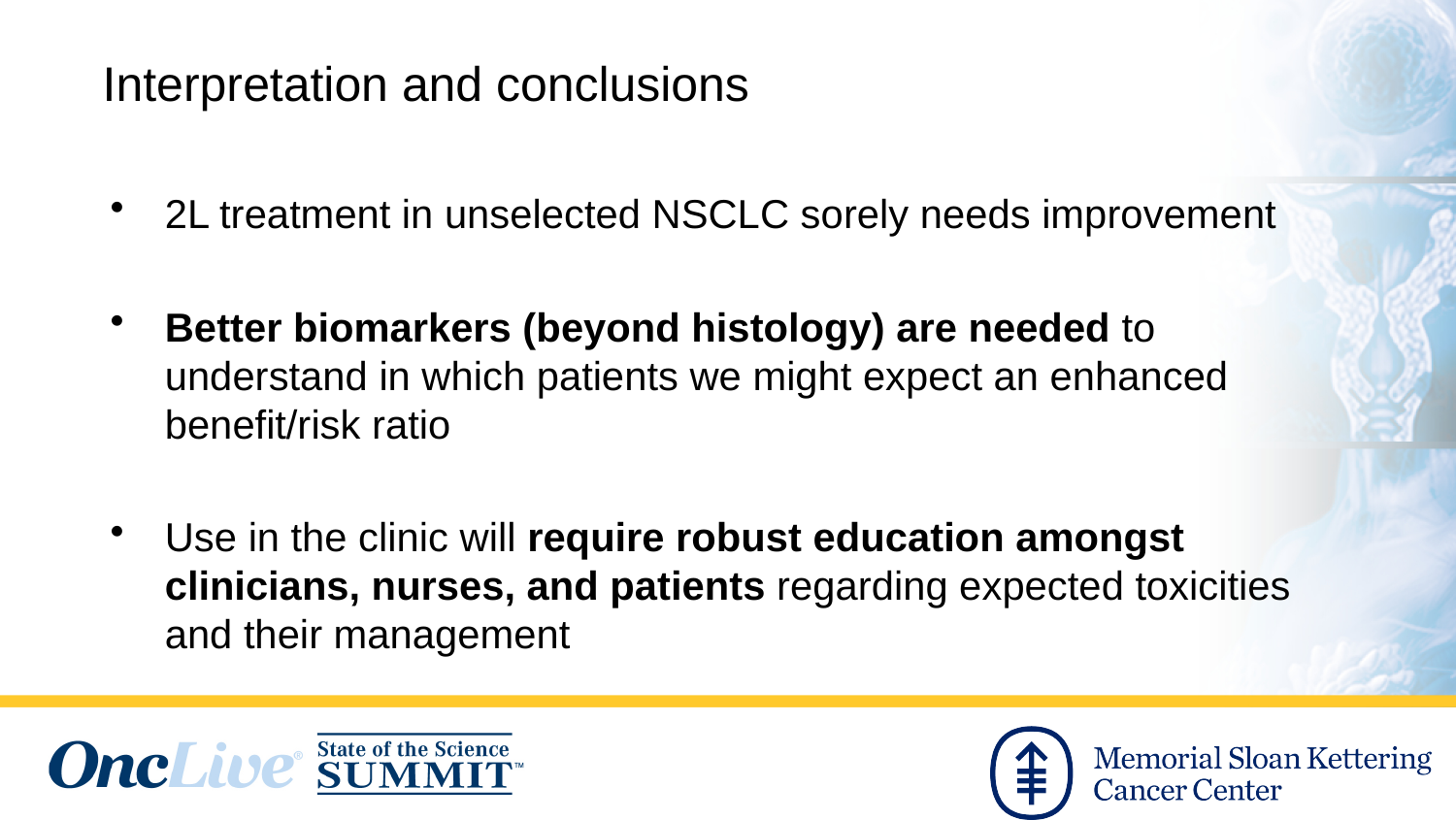

#
Interpretation and conclusions
2L treatment in unselected NSCLC sorely needs improvement

Better biomarkers (beyond histology) are needed to understand in which patients we might expect an enhanced benefit/risk ratio

Use in the clinic will require robust education amongst clinicians, nurses, and patients regarding expected toxicities and their management